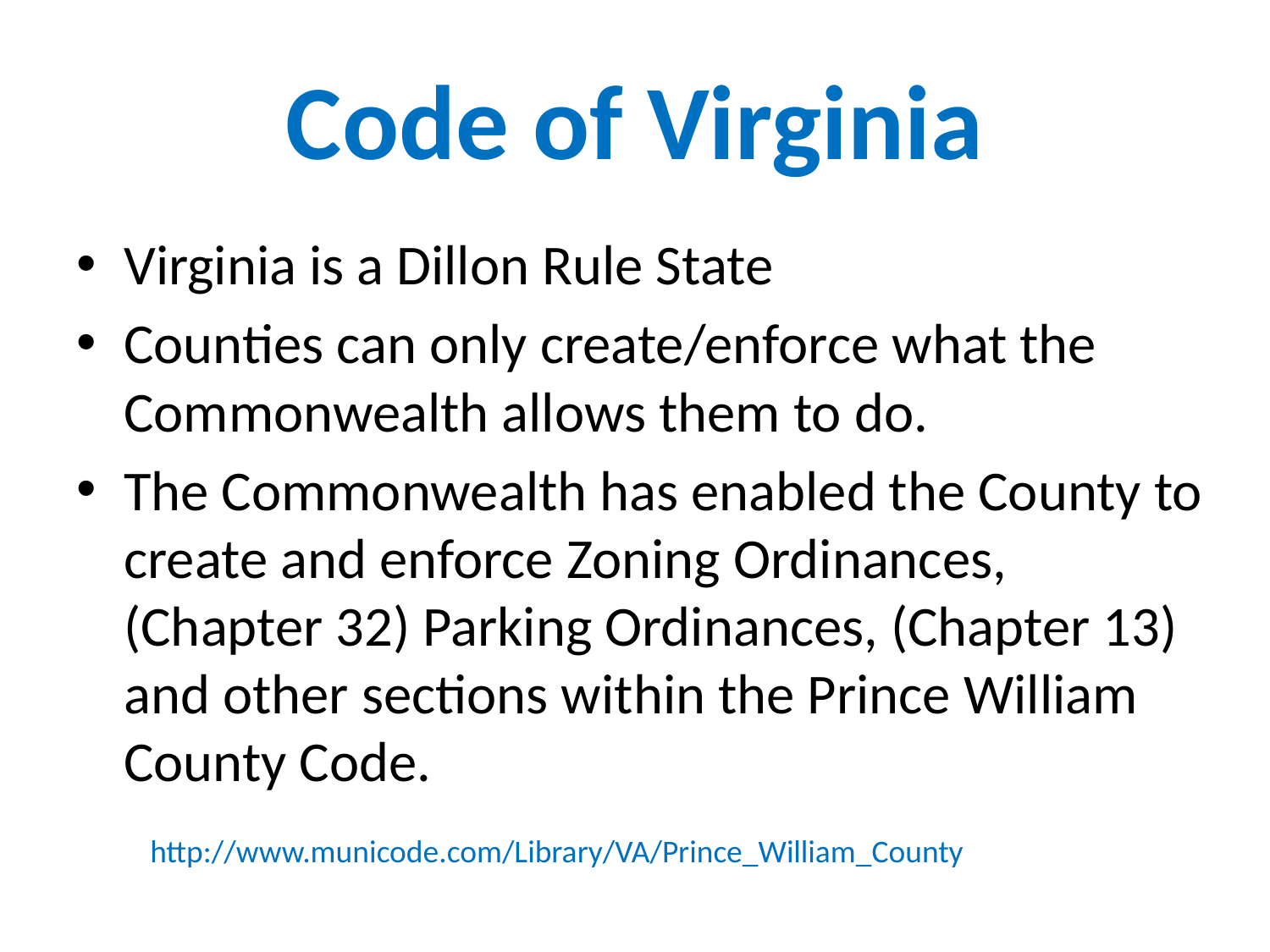

# Code of Virginia
Virginia is a Dillon Rule State
Counties can only create/enforce what the Commonwealth allows them to do.
The Commonwealth has enabled the County to create and enforce Zoning Ordinances, (Chapter 32) Parking Ordinances, (Chapter 13) and other sections within the Prince William County Code.
http://www.municode.com/Library/VA/Prince_William_County